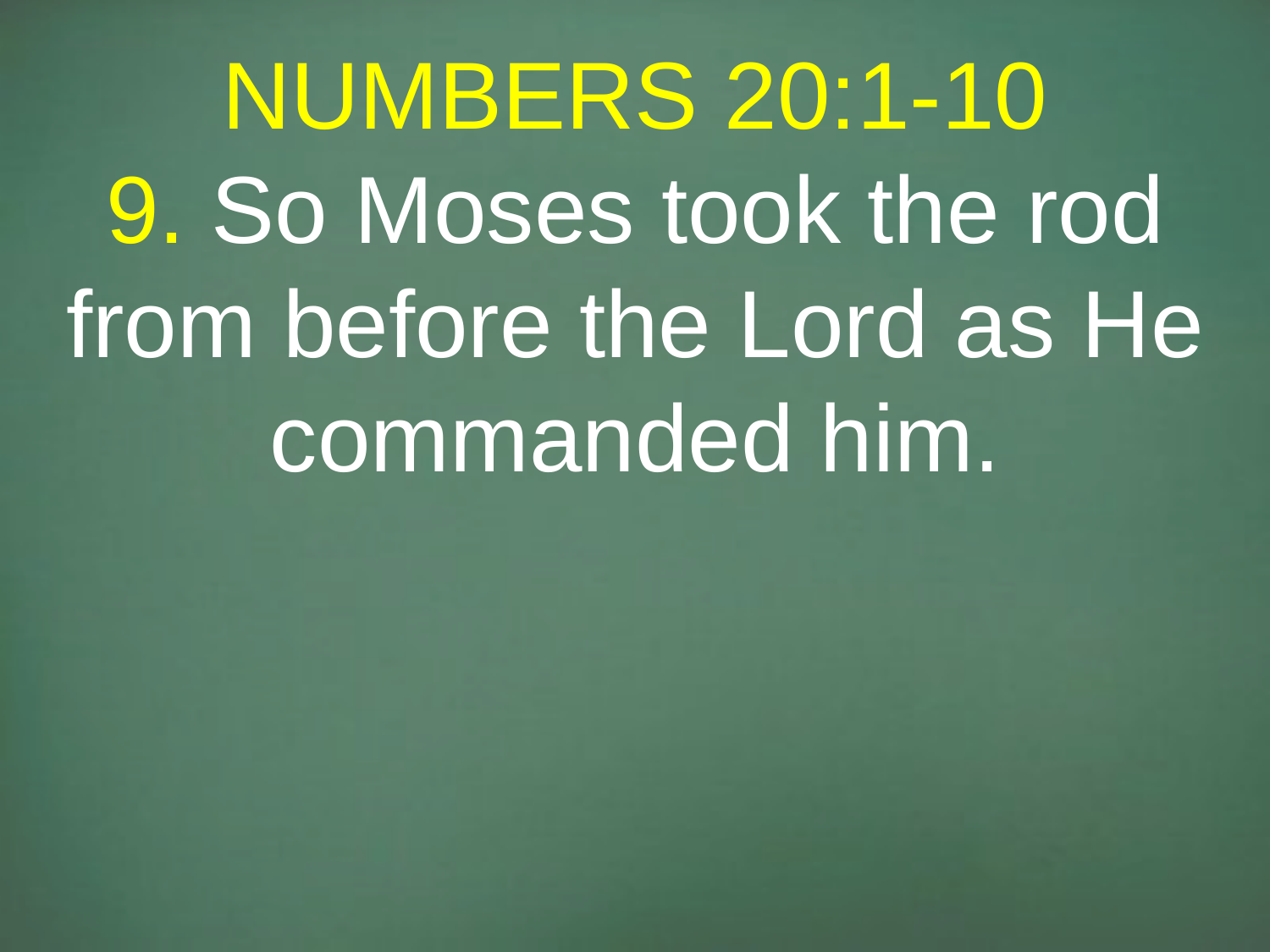

NUMBERS 20:1-10
9. So Moses took the rod from before the Lord as He commanded him.